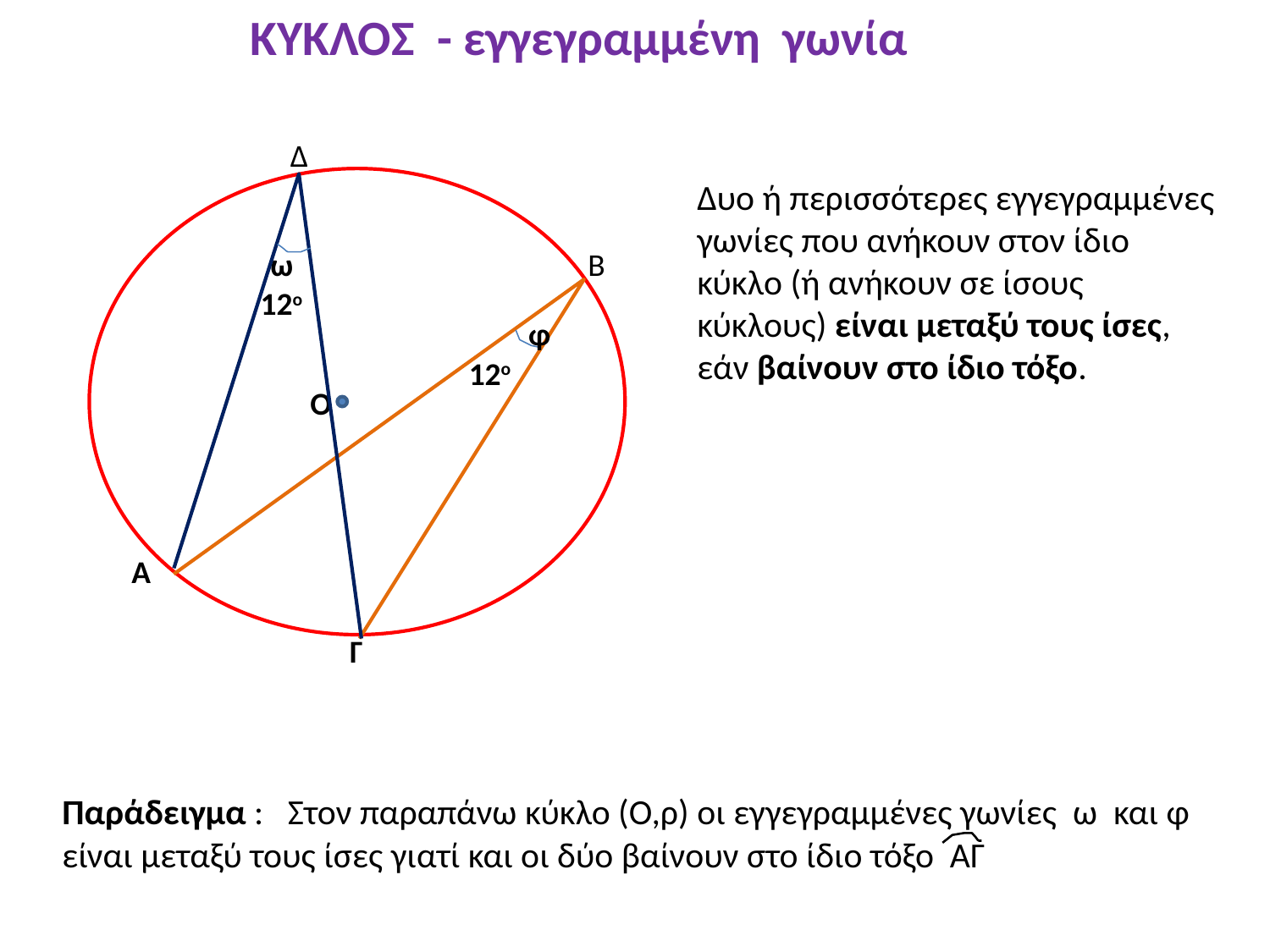

ΚΥΚΛΟΣ  - εγγεγραμμένη  γωνία
Δ

Δυο ή περισσότερες εγγεγραμμένες γωνίες που ανήκουν στον ίδιο κύκλο (ή ανήκουν σε ίσους κύκλους) είναι μεταξύ τους ίσες, εάν βαίνουν στο ίδιο τόξο.

ω
Β

12ο

φ

12ο
Ο

Α
Γ
Παράδειγμα :   Στον παραπάνω κύκλο (Ο,ρ) οι εγγεγραμμένες γωνίες  ω  και φ  είναι μεταξύ τους ίσες γιατί και οι δύο βαίνουν στο ίδιο τόξο  ΑΓ